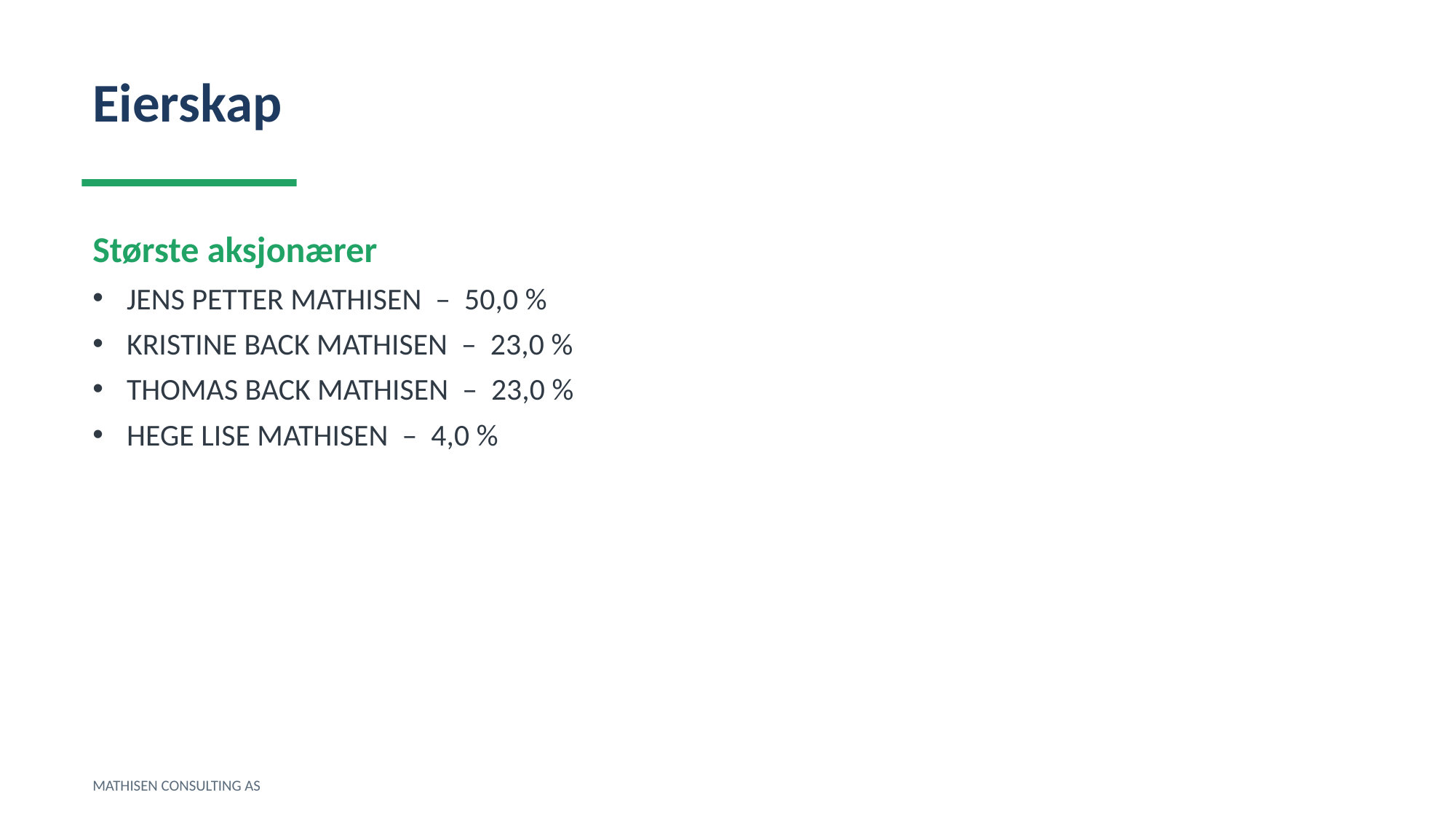

Eierskap

Største aksjonærer
JENS PETTER MATHISEN  –  50,0 %
KRISTINE BACK MATHISEN  –  23,0 %
THOMAS BACK MATHISEN  –  23,0 %
HEGE LISE MATHISEN  –  4,0 %
MATHISEN CONSULTING AS